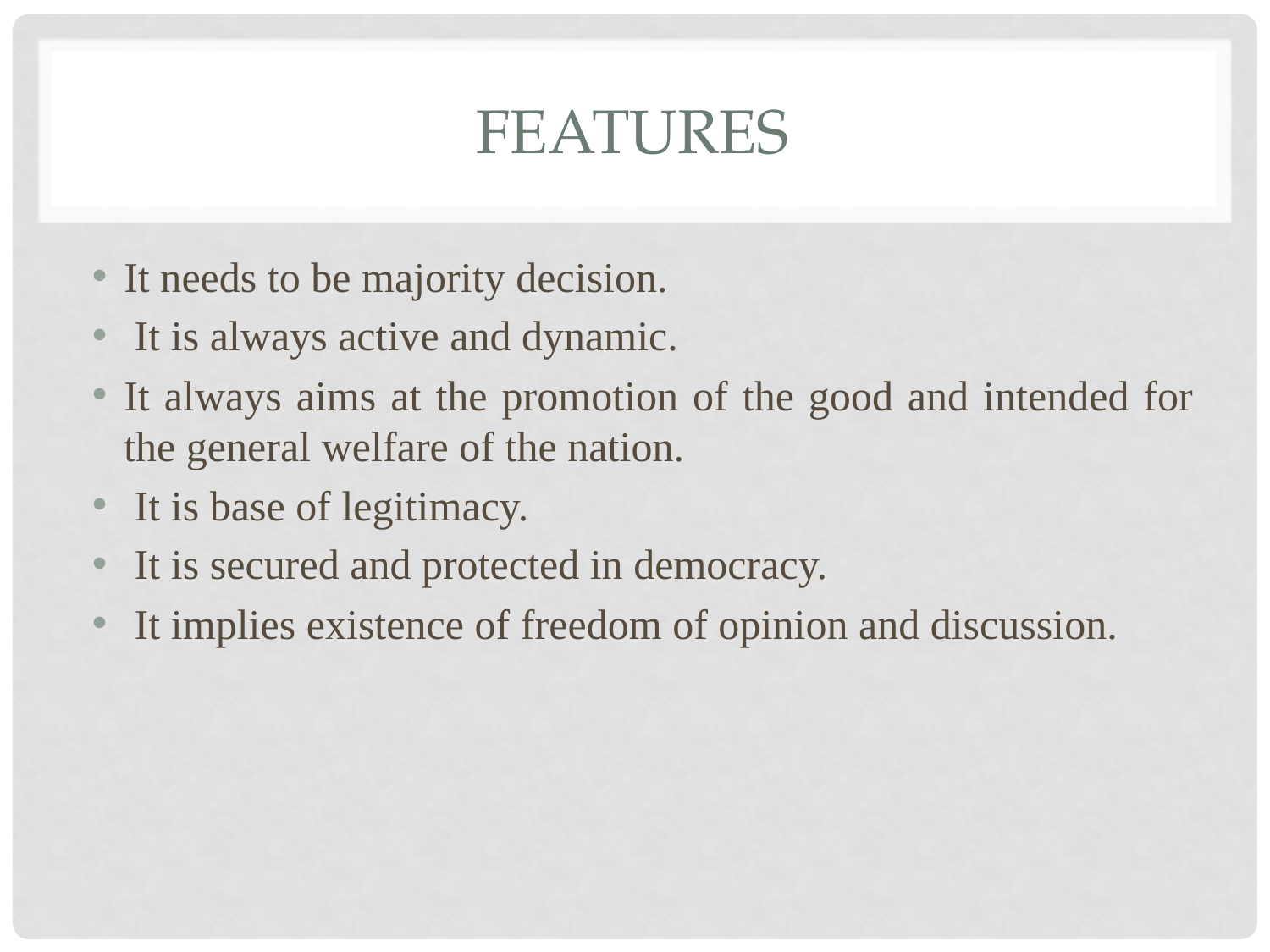

# Features
It needs to be majority decision.
 It is always active and dynamic.
It always aims at the promotion of the good and intended for the general welfare of the nation.
 It is base of legitimacy.
 It is secured and protected in democracy.
 It implies existence of freedom of opinion and discussion.